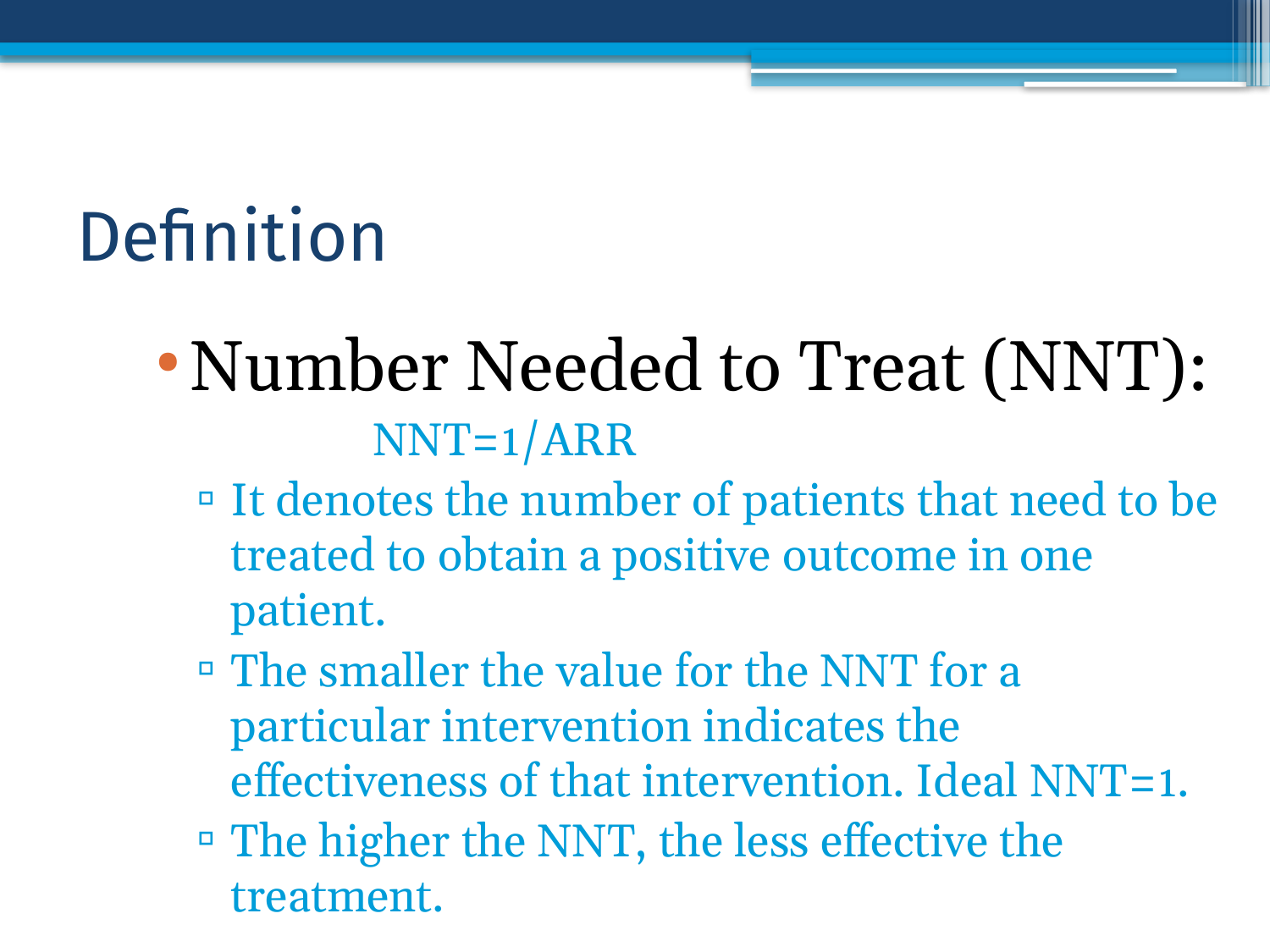

# Definition
Number Needed to Treat (NNT):
                NNT=1/ARR
It denotes the number of patients that need to be treated to obtain a positive outcome in one patient.
The smaller the value for the NNT for a particular intervention indicates the effectiveness of that intervention. Ideal NNT=1.
The higher the NNT, the less effective the treatment.